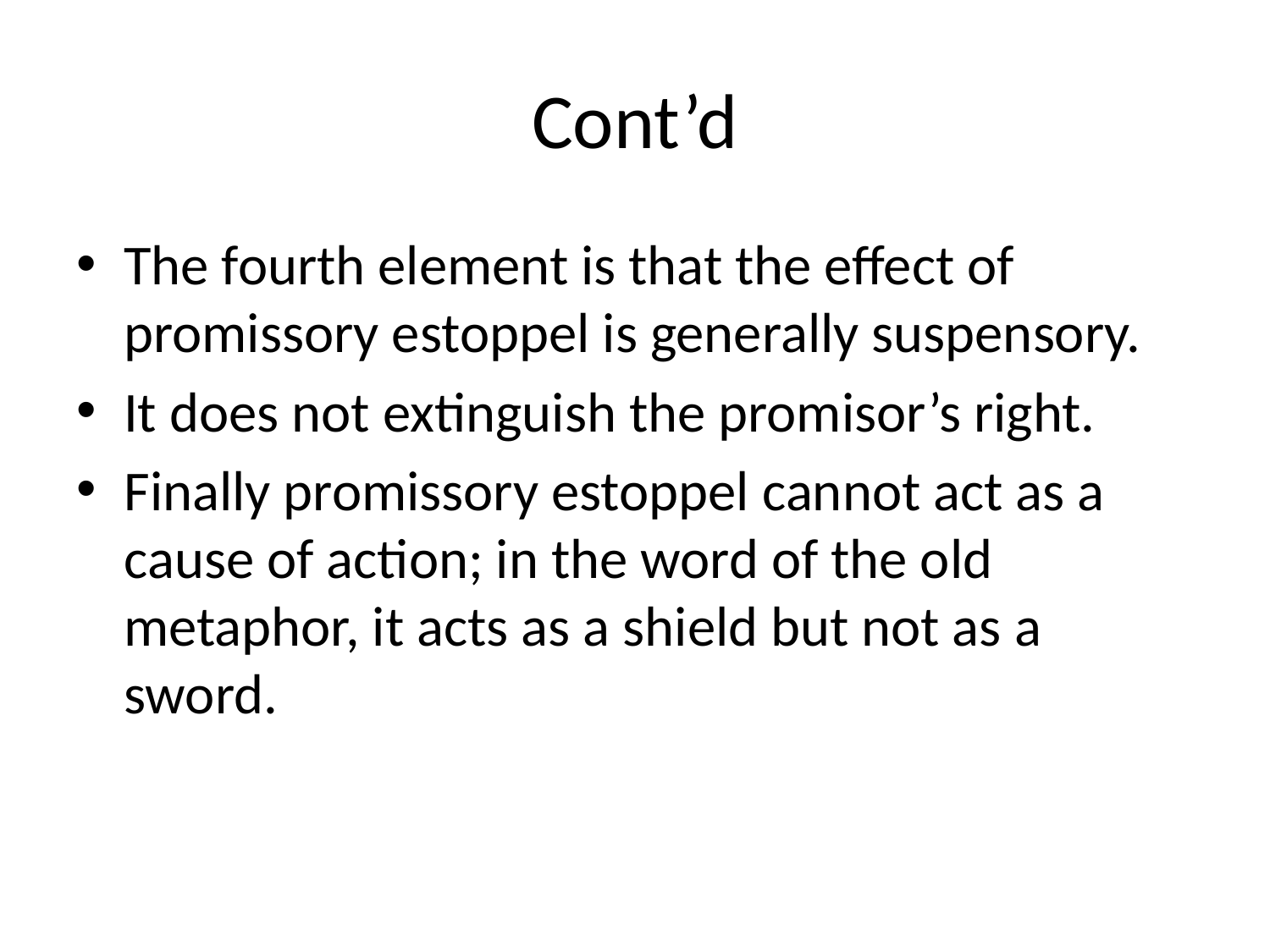

# Cont’d
The fourth element is that the effect of promissory estoppel is generally suspensory.
It does not extinguish the promisor’s right.
Finally promissory estoppel cannot act as a cause of action; in the word of the old metaphor, it acts as a shield but not as a sword.